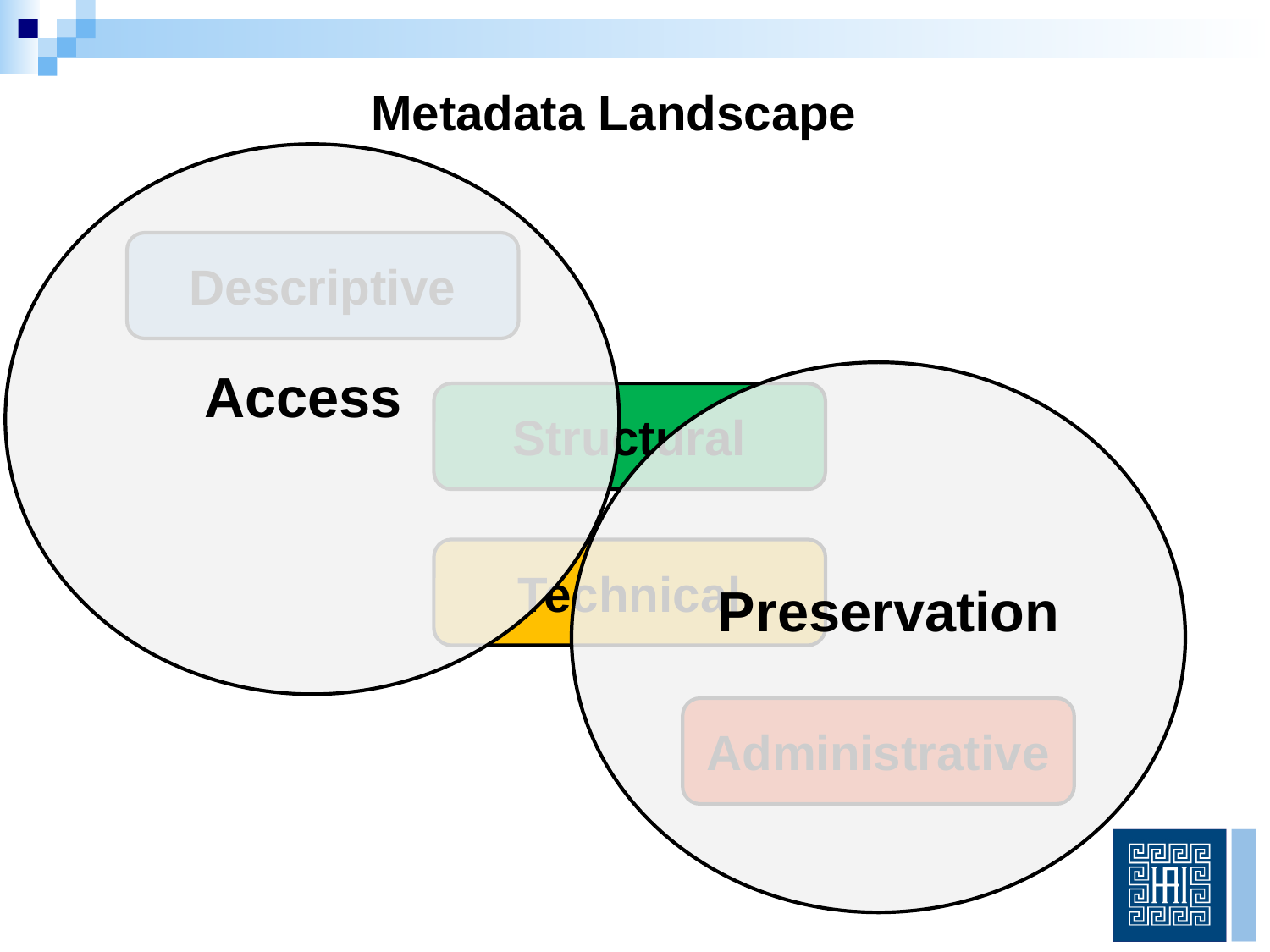

# Metadata Landscape

Access
Descriptive

Preservation
Structural
Technical
Administrative